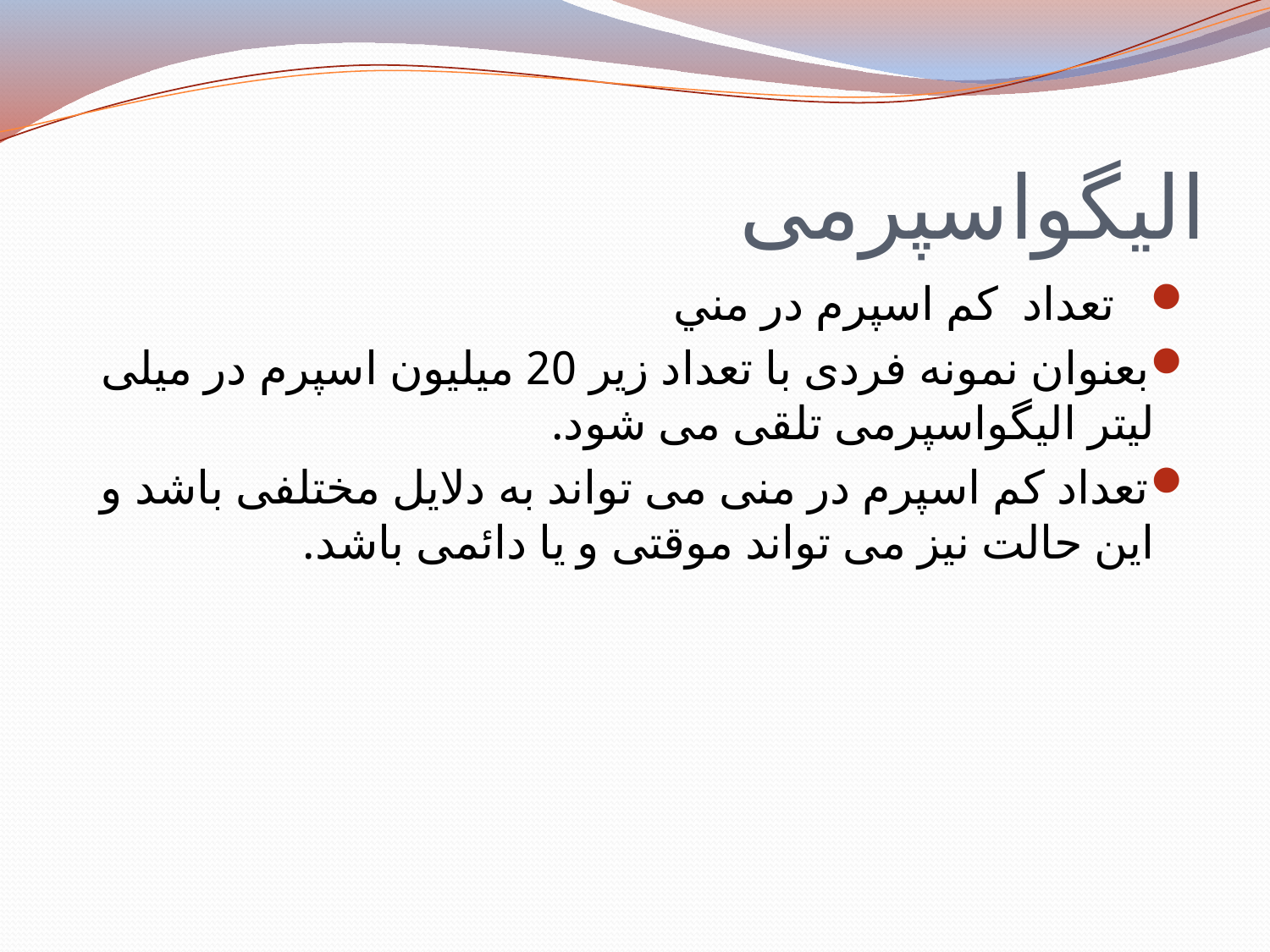

# اليگواسپرمی
   تعداد  کم اسپرم در مني
بعنوان نمونه فردی با تعداد زير 20 ميليون اسپرم در ميلی ليتر اليگواسپرمی تلقی می شود.
تعداد کم اسپرم در منی می تواند به دلايل مختلفی باشد و اين حالت نيز می تواند موقتی و يا دائمی باشد.